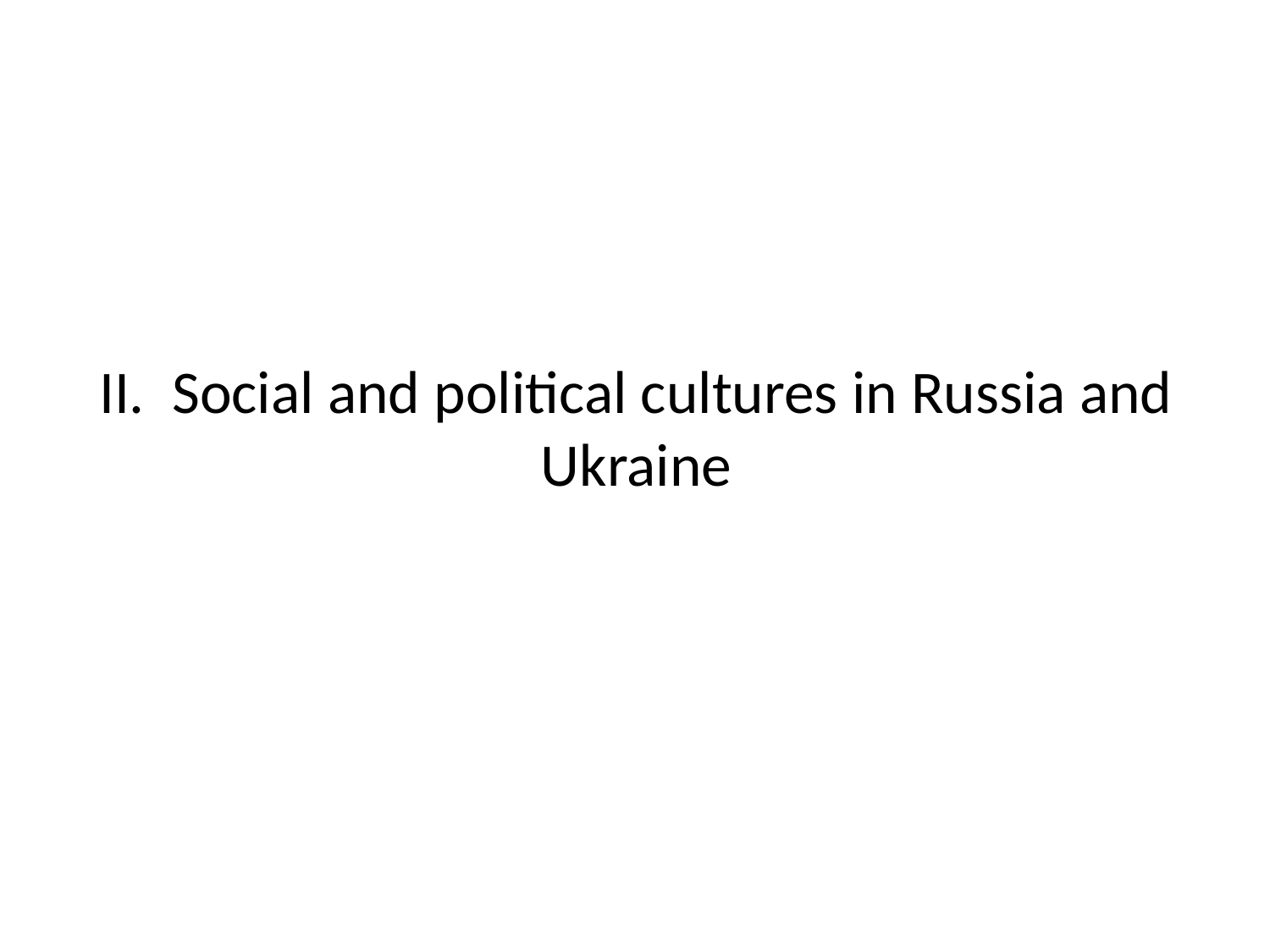

# II.  Social and political cultures in Russia and Ukraine